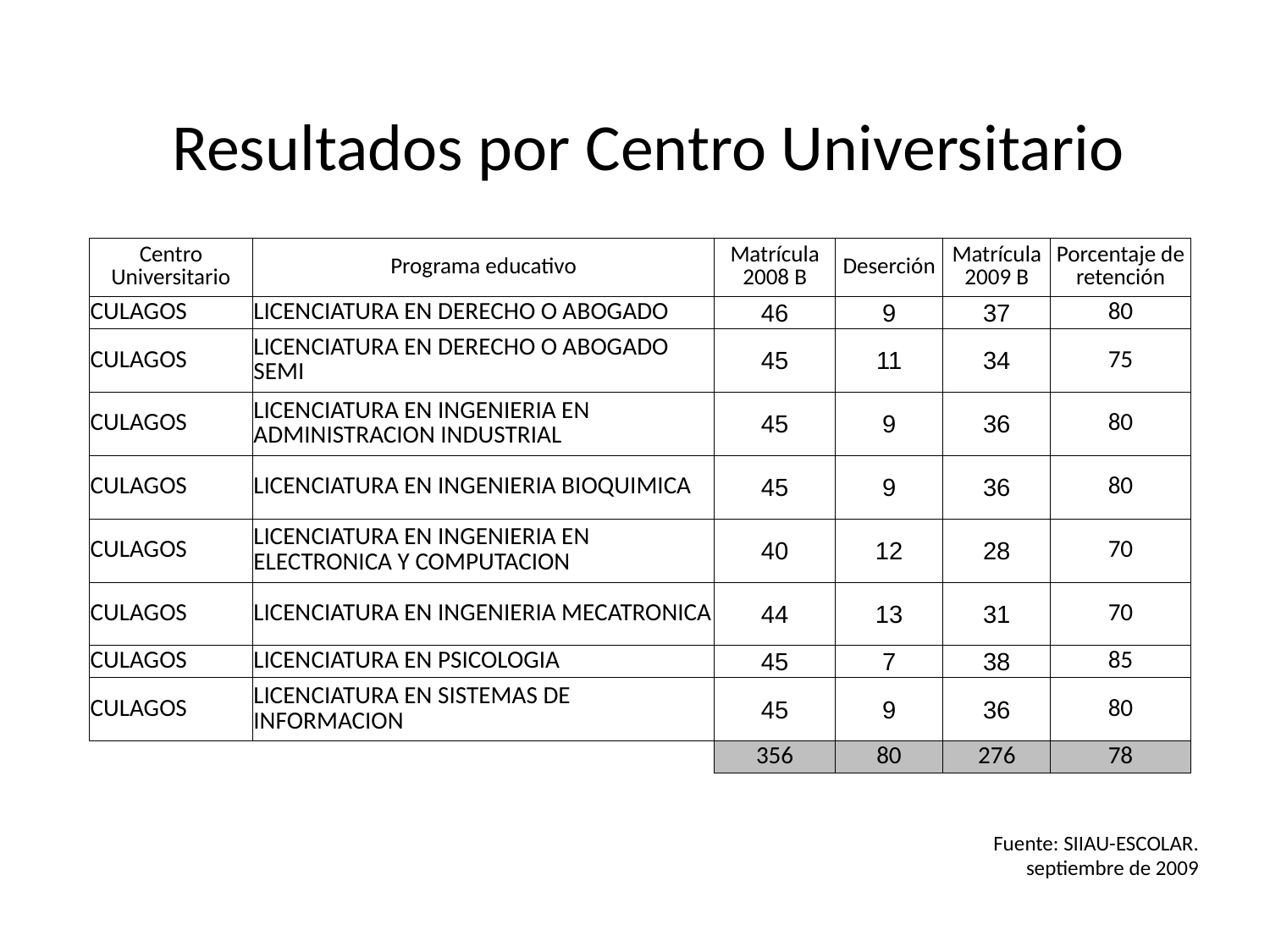

# Resultados por Centro Universitario
| Centro Universitario | Programa educativo | Matrícula 2008 B | Deserción | Matrícula 2009 B | Porcentaje de retención |
| --- | --- | --- | --- | --- | --- |
| CULAGOS | LICENCIATURA EN DERECHO O ABOGADO | 46 | 9 | 37 | 80 |
| CULAGOS | LICENCIATURA EN DERECHO O ABOGADO SEMI | 45 | 11 | 34 | 75 |
| CULAGOS | LICENCIATURA EN INGENIERIA EN ADMINISTRACION INDUSTRIAL | 45 | 9 | 36 | 80 |
| CULAGOS | LICENCIATURA EN INGENIERIA BIOQUIMICA | 45 | 9 | 36 | 80 |
| CULAGOS | LICENCIATURA EN INGENIERIA EN ELECTRONICA Y COMPUTACION | 40 | 12 | 28 | 70 |
| CULAGOS | LICENCIATURA EN INGENIERIA MECATRONICA | 44 | 13 | 31 | 70 |
| CULAGOS | LICENCIATURA EN PSICOLOGIA | 45 | 7 | 38 | 85 |
| CULAGOS | LICENCIATURA EN SISTEMAS DE INFORMACION | 45 | 9 | 36 | 80 |
|  |  | 356 | 80 | 276 | 78 |
Fuente: SIIAU-ESCOLAR.
septiembre de 2009